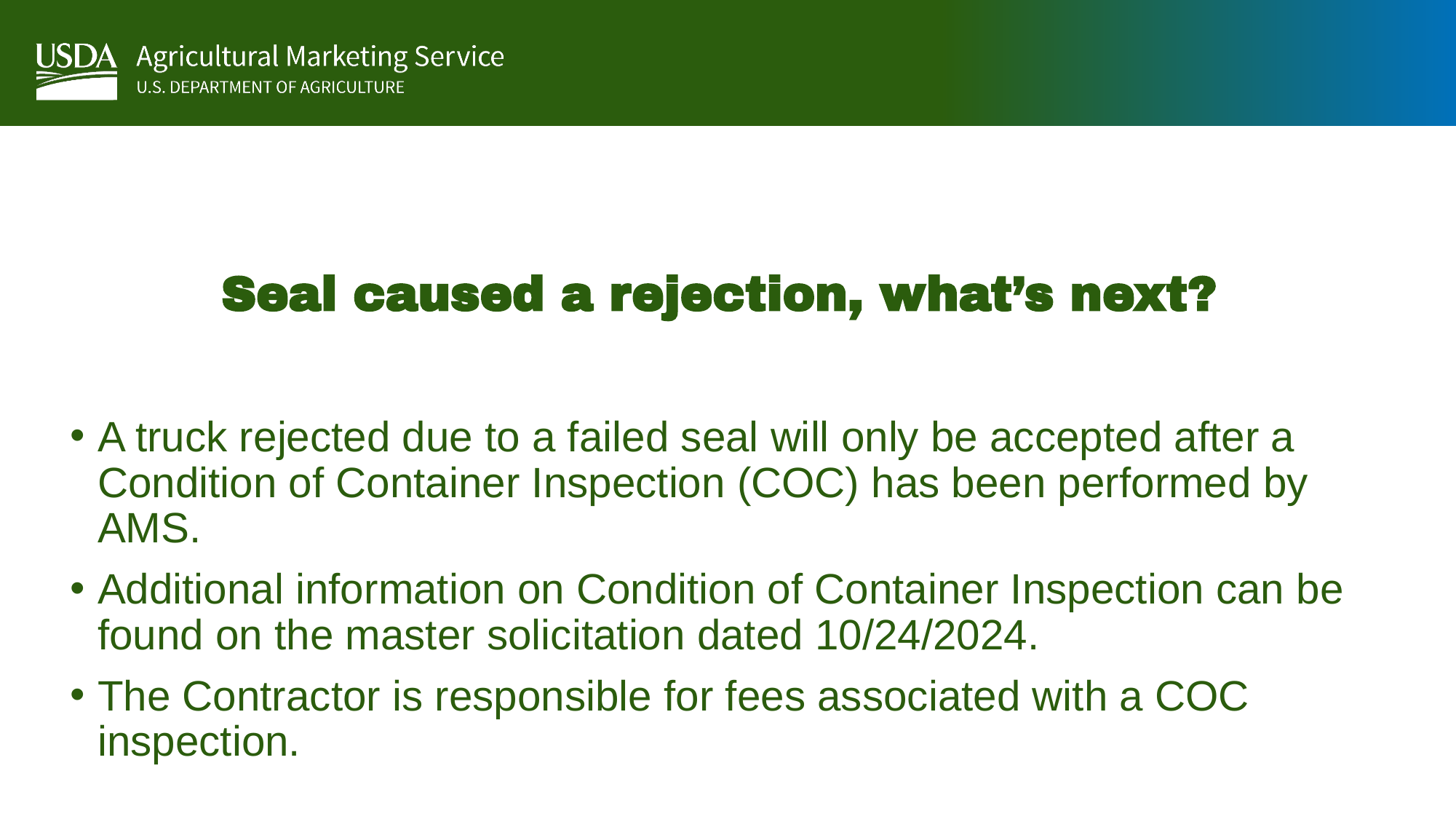

Seal caused a rejection, what’s next?
A truck rejected due to a failed seal will only be accepted after a Condition of Container Inspection (COC) has been performed by AMS.
Additional information on Condition of Container Inspection can be found on the master solicitation dated 10/24/2024.
The Contractor is responsible for fees associated with a COC inspection.